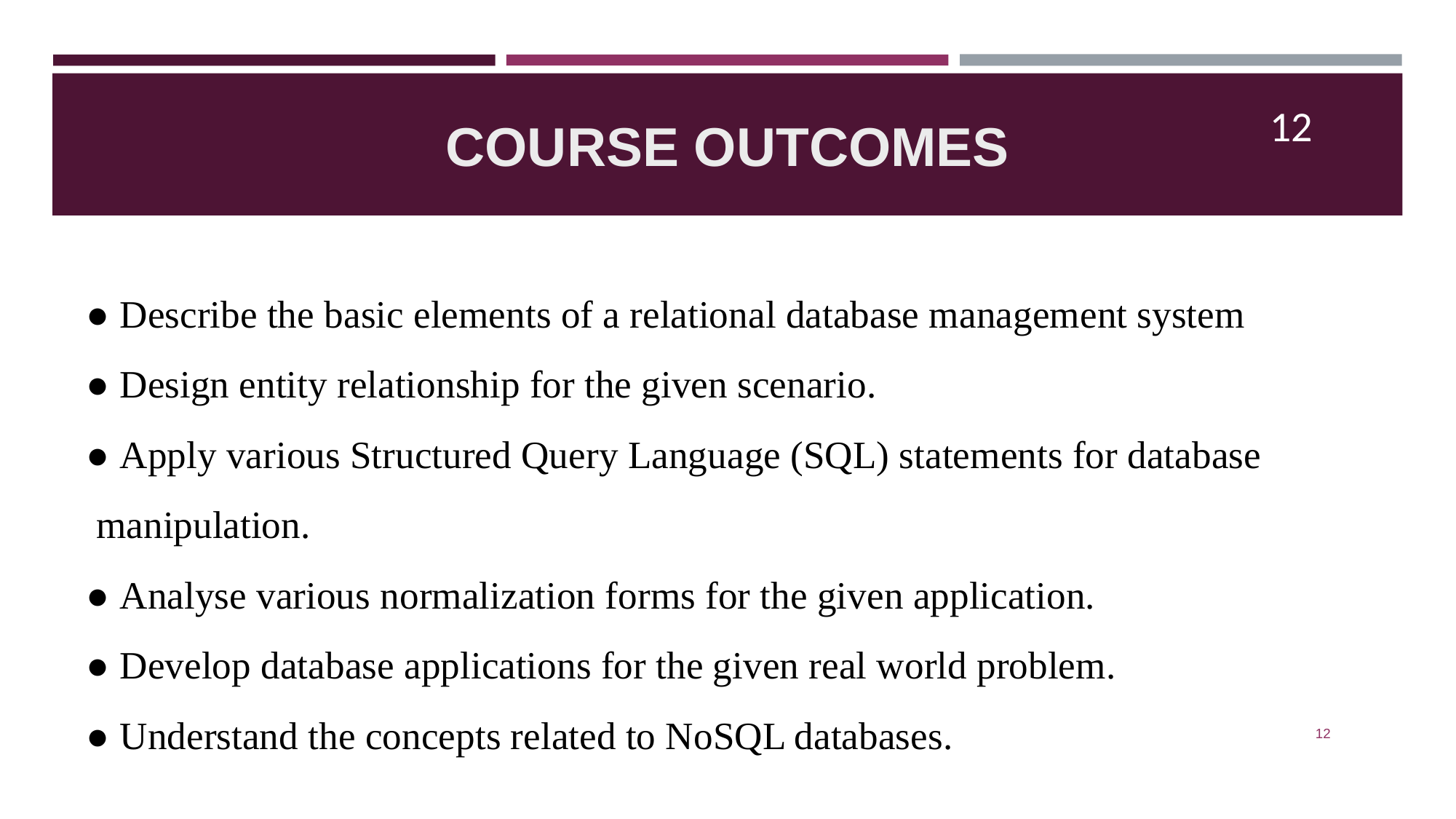

12
# COURSE OUTCOMES
● Describe the basic elements of a relational database management system
● Design entity relationship for the given scenario.
● Apply various Structured Query Language (SQL) statements for database    manipulation.
● Analyse various normalization forms for the given application.
● Develop database applications for the given real world problem.
● Understand the concepts related to NoSQL databases.

12